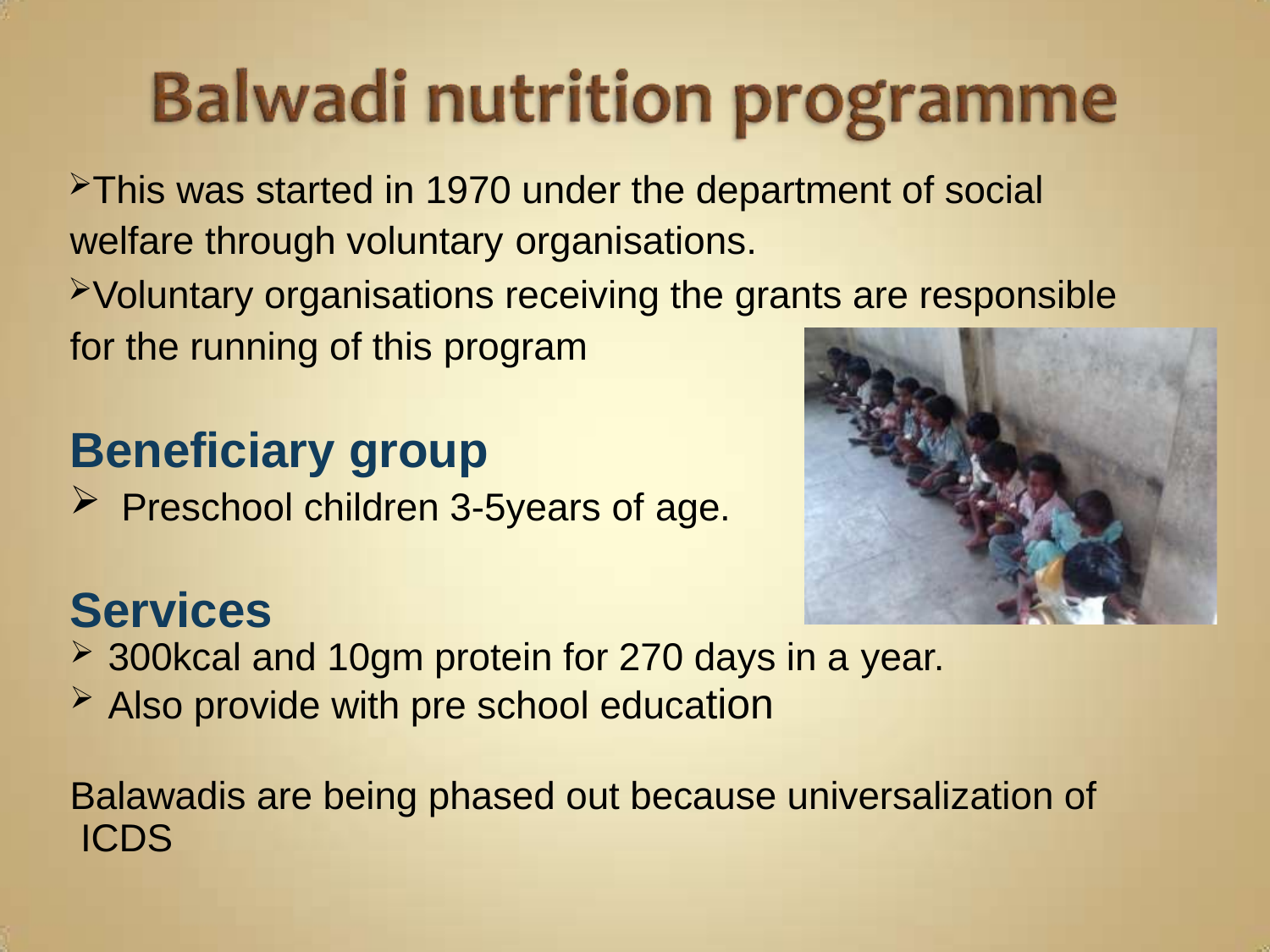

This was started in 1970 under the department of social  welfare through voluntary organisations.
Voluntary organisations receiving the grants are responsible  for the running of this program

Beneficiary group
Preschool children 3-5years of age.

Services
300kcal and 10gm protein for 270 days in a year.
Also provide with pre school education

Balawadis are being phased out because universalization of  ICDS